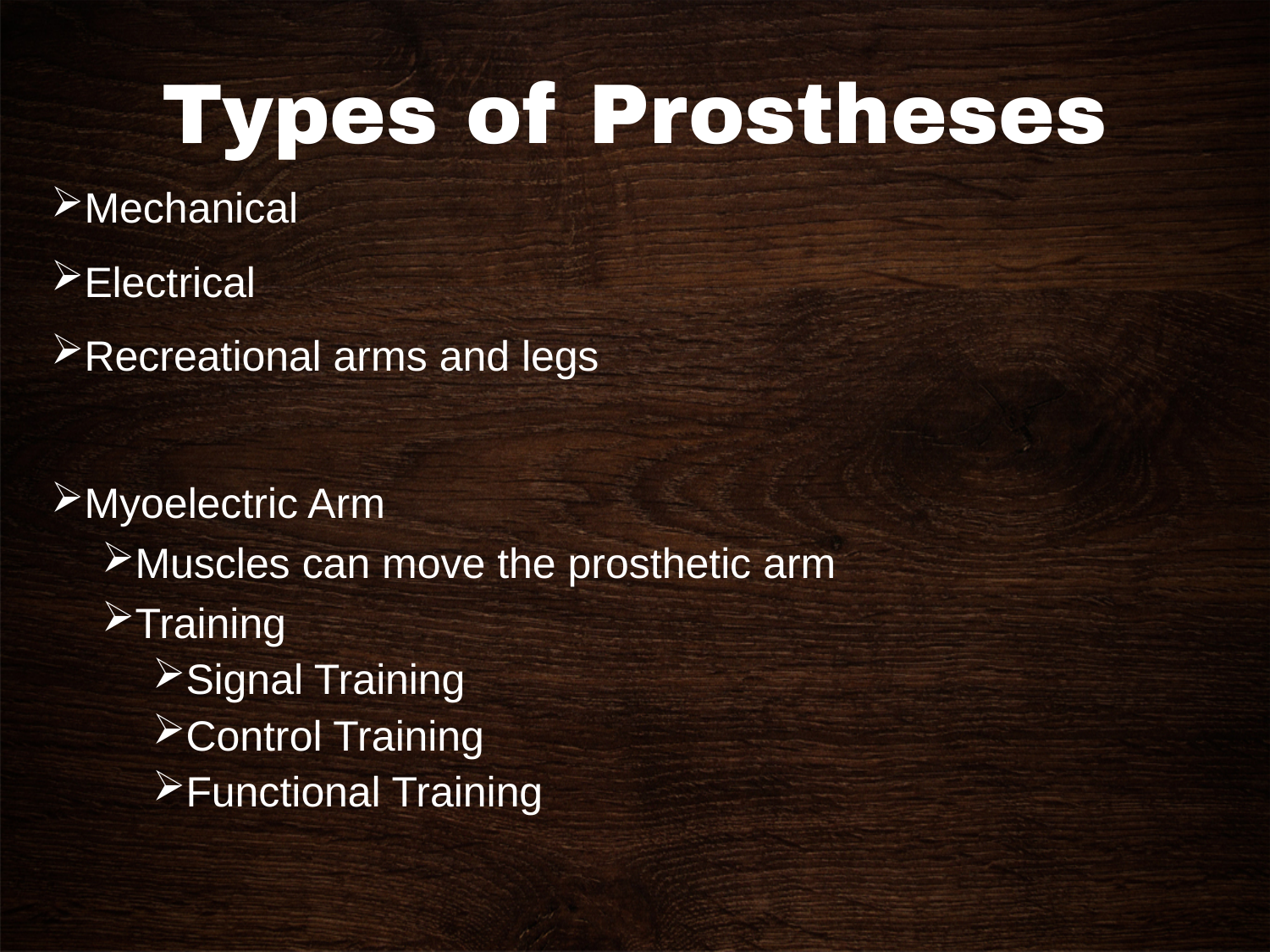

# Types of Prostheses
Mechanical
Electrical
Recreational arms and legs

Myoelectric Arm
Muscles can move the prosthetic arm
Training
Signal Training
Control Training
Functional Training